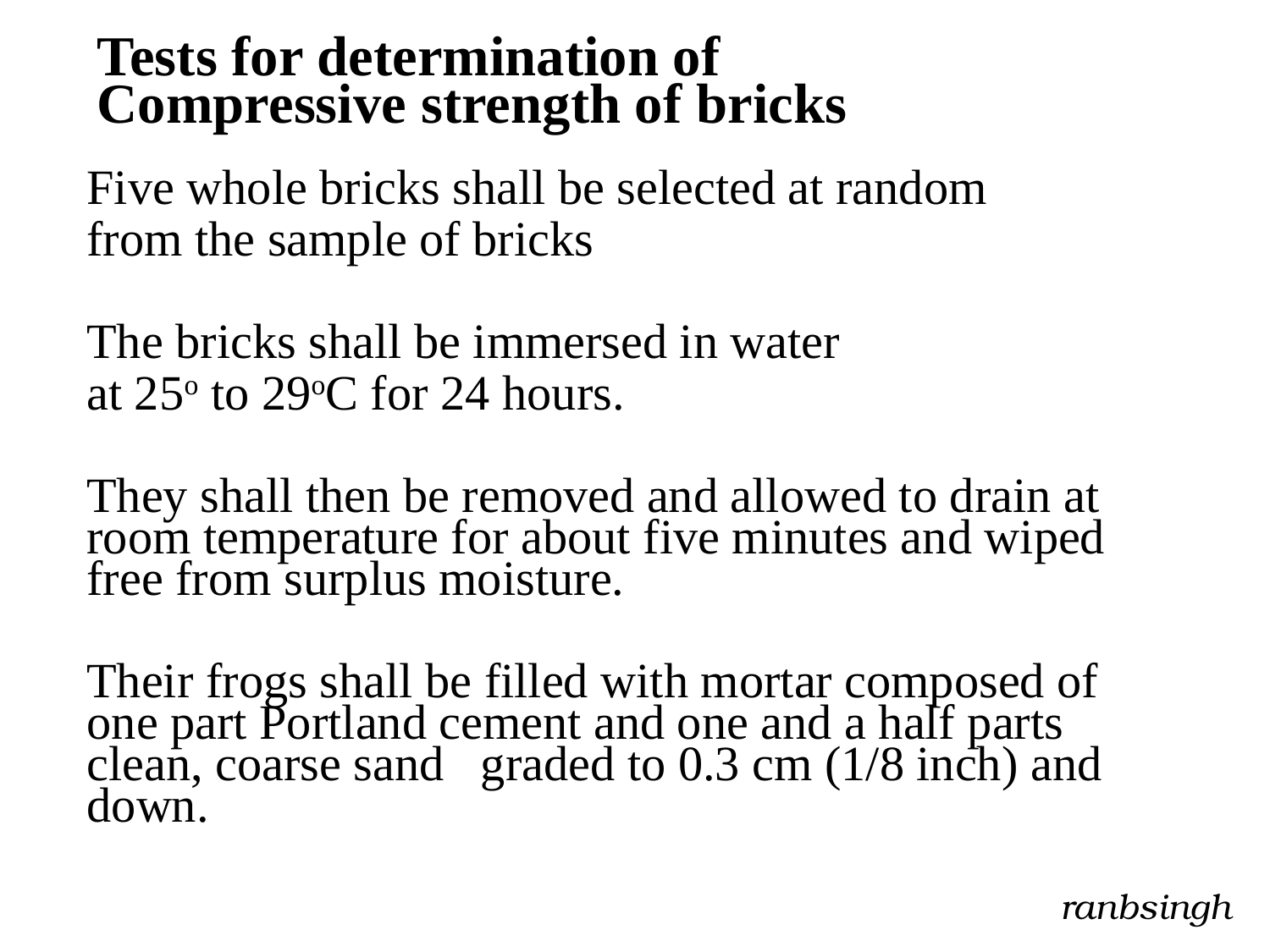

Tests for determination of
Compressive strength of bricks
Five whole bricks shall be selected at random
from the sample of bricks

The bricks shall be immersed in water
at 25o to 29oC for 24 hours.

They shall then be removed and allowed to drain at room temperature for about five minutes and wiped free from surplus moisture.

Their frogs shall be filled with mortar composed of one part Portland cement and one and a half parts clean, coarse sand   graded to 0.3 cm (1/8 inch) and down.

ranbsingh